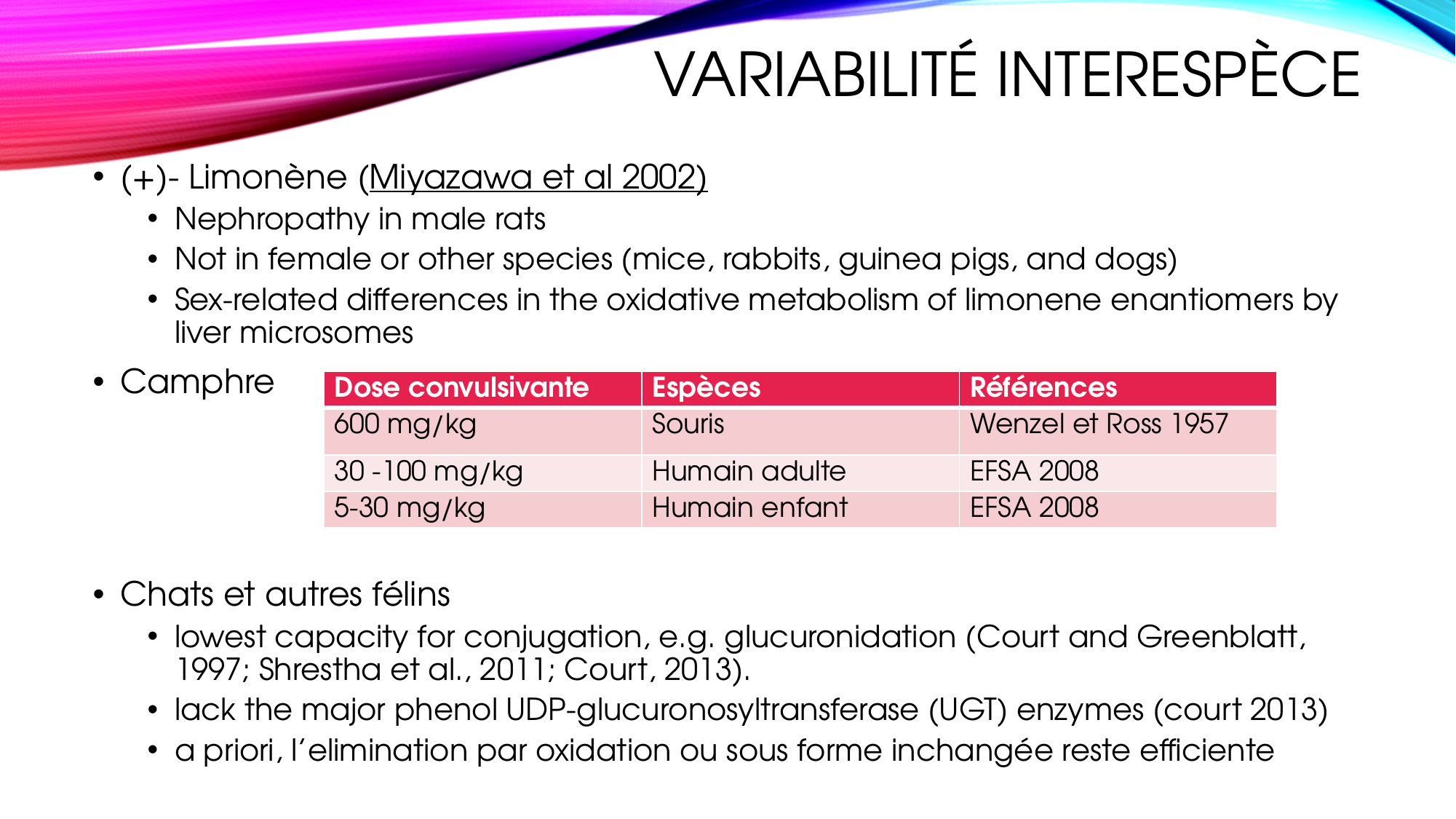

# Variabilité interespèce
(+)- Limonène (Miyazawa et al 2002)
Nephropathy in male rats
Not in female or other species (mice, rabbits, guinea pigs, and dogs)
Sex-related differences in the oxidative metabolism of limonene enantiomers by liver microsomes
Camphre

Chats et autres félins
lowest capacity for conjugation, e.g. glucuronidation (Court and Greenblatt, 1997; Shrestha et al., 2011; Court, 2013).
lack the major phenol UDP-glucuronosyltransferase (UGT) enzymes (court 2013)
a priori, l’elimination par oxidation ou sous forme inchangée reste efficiente
| Dose convulsivante | Espèces | Références |
| --- | --- | --- |
| 600 mg/kg | Souris | Wenzel et Ross 1957 |
| 30 -100 mg/kg | Humain adulte | EFSA 2008 |
| 5-30 mg/kg | Humain enfant | EFSA 2008 |